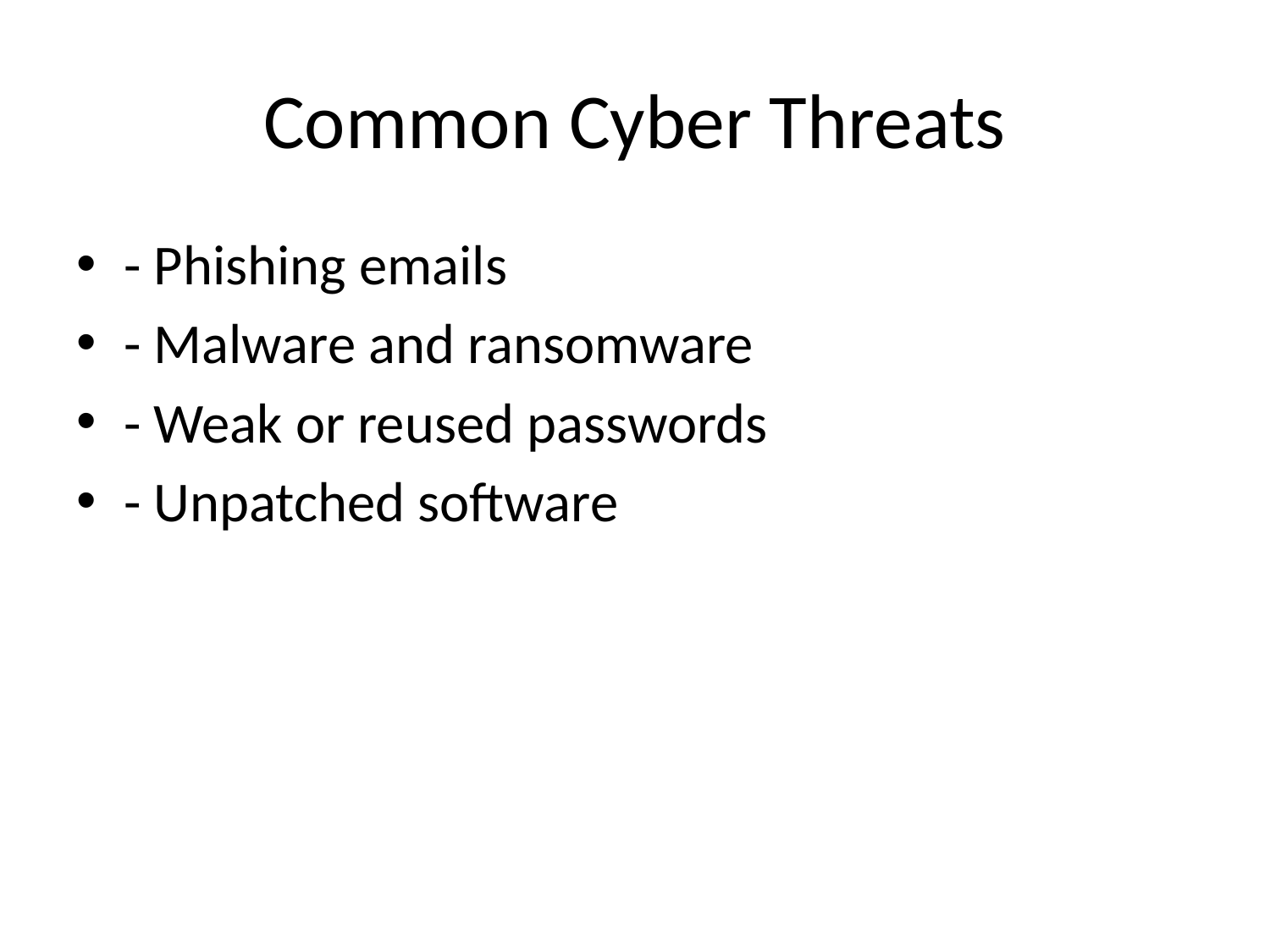

# Common Cyber Threats
- Phishing emails
- Malware and ransomware
- Weak or reused passwords
- Unpatched software